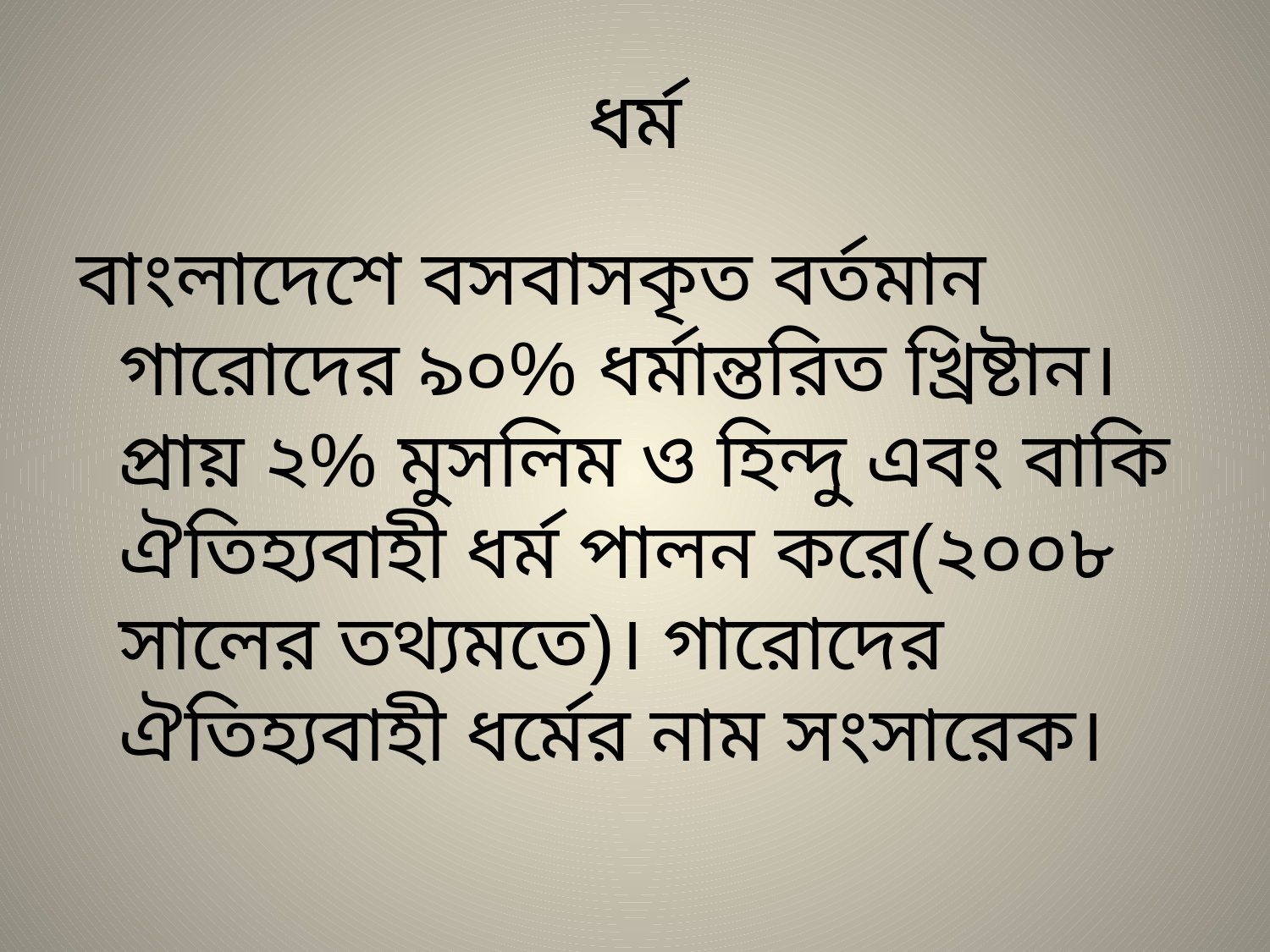

# ধর্ম
বাংলাদেশে বসবাসকৃত বর্তমান গারোদের ৯০% ধর্মান্তরিত খ্রিষ্টান। প্রায় ২% মুসলিম ও হিন্দু এবং বাকি ঐতিহ্যবাহী ধর্ম পালন করে(২০০৮ সালের তথ্যমতে)। গারোদের ঐতিহ্যবাহী ধর্মের নাম সংসারেক।